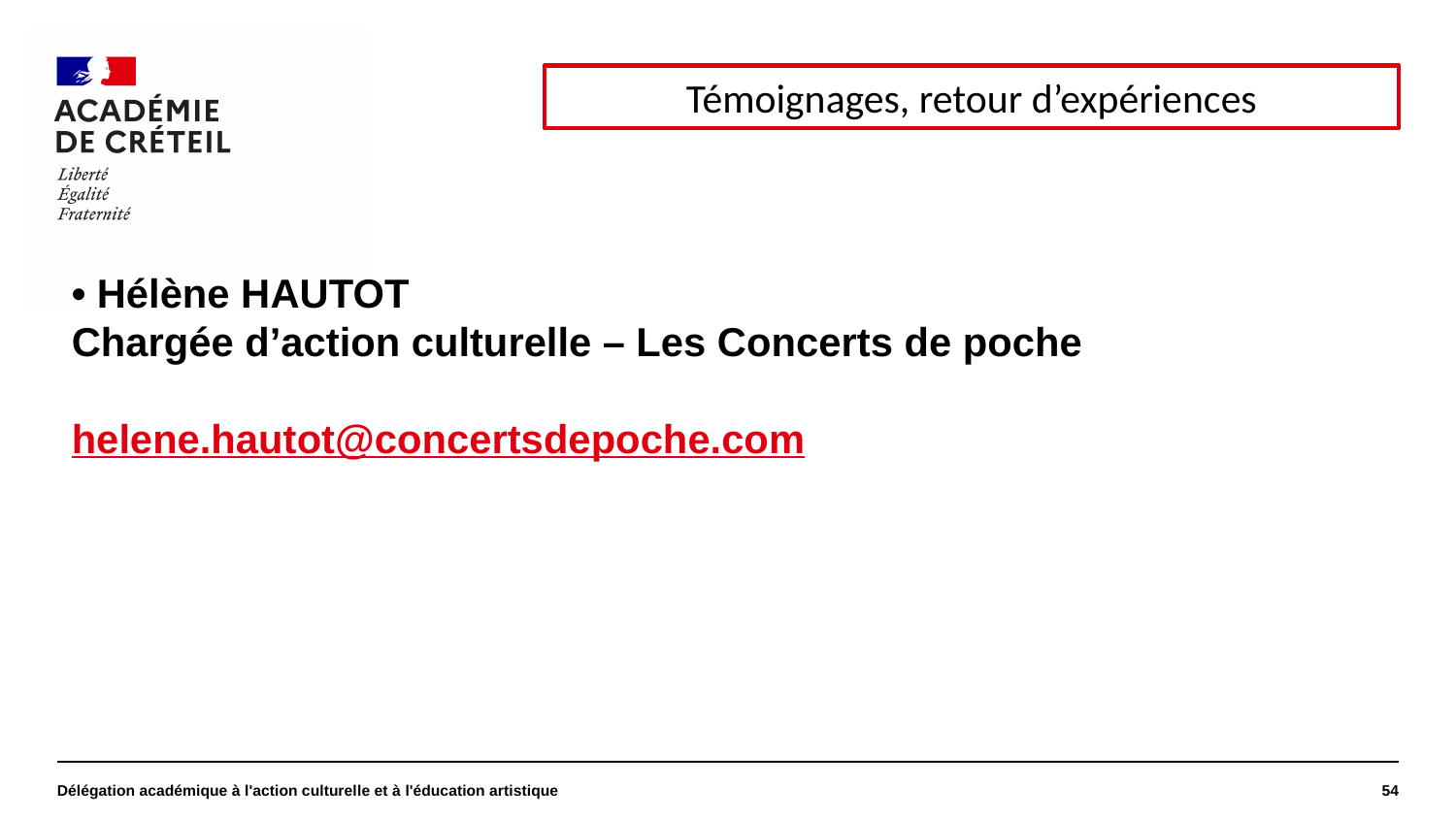

#
Témoignages, retour d’expériences
• Hélène HAUTOT
Chargée d’action culturelle – Les Concerts de poche

helene.hautot@concertsdepoche.com

Délégation académique à l'action culturelle et à l'éducation artistique
54